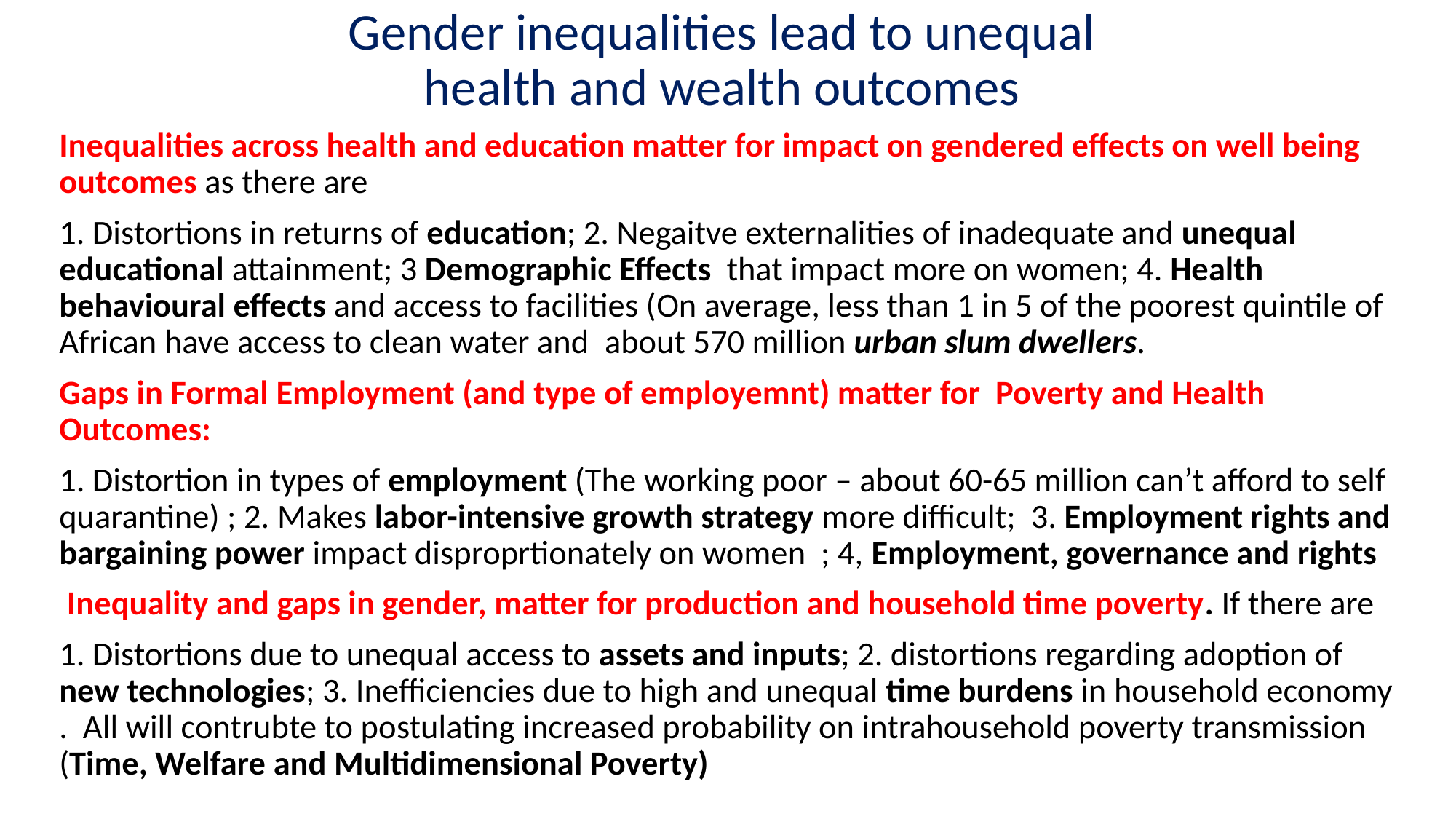

# Gender inequalities lead to unequal health and wealth outcomes
Inequalities across health and education matter for impact on gendered effects on well being outcomes as there are
1. Distortions in returns of education; 2. Negaitve externalities of inadequate and unequal educational attainment; 3 Demographic Effects  that impact more on women; 4. Health behavioural effects and access to facilities (On average, less than 1 in 5 of the poorest quintile of African have access to clean water and  about 570 million urban slum dwellers.
Gaps in Formal Employment (and type of employemnt) matter for  Poverty and Health  Outcomes:
1. Distortion in types of employment (The working poor – about 60-65 million can’t afford to self quarantine) ; 2. Makes labor-intensive growth strategy more difficult;  3. Employment rights and bargaining power impact disproprtionately on women  ; 4, Employment, governance and rights
 Inequality and gaps in gender, matter for production and household time poverty. If there are
1. Distortions due to unequal access to assets and inputs; 2. distortions regarding adoption of new technologies; 3. Inefficiencies due to high and unequal time burdens in household economy .  All will contrubte to postulating increased probability on intrahousehold poverty transmission (Time, Welfare and Multidimensional Poverty)